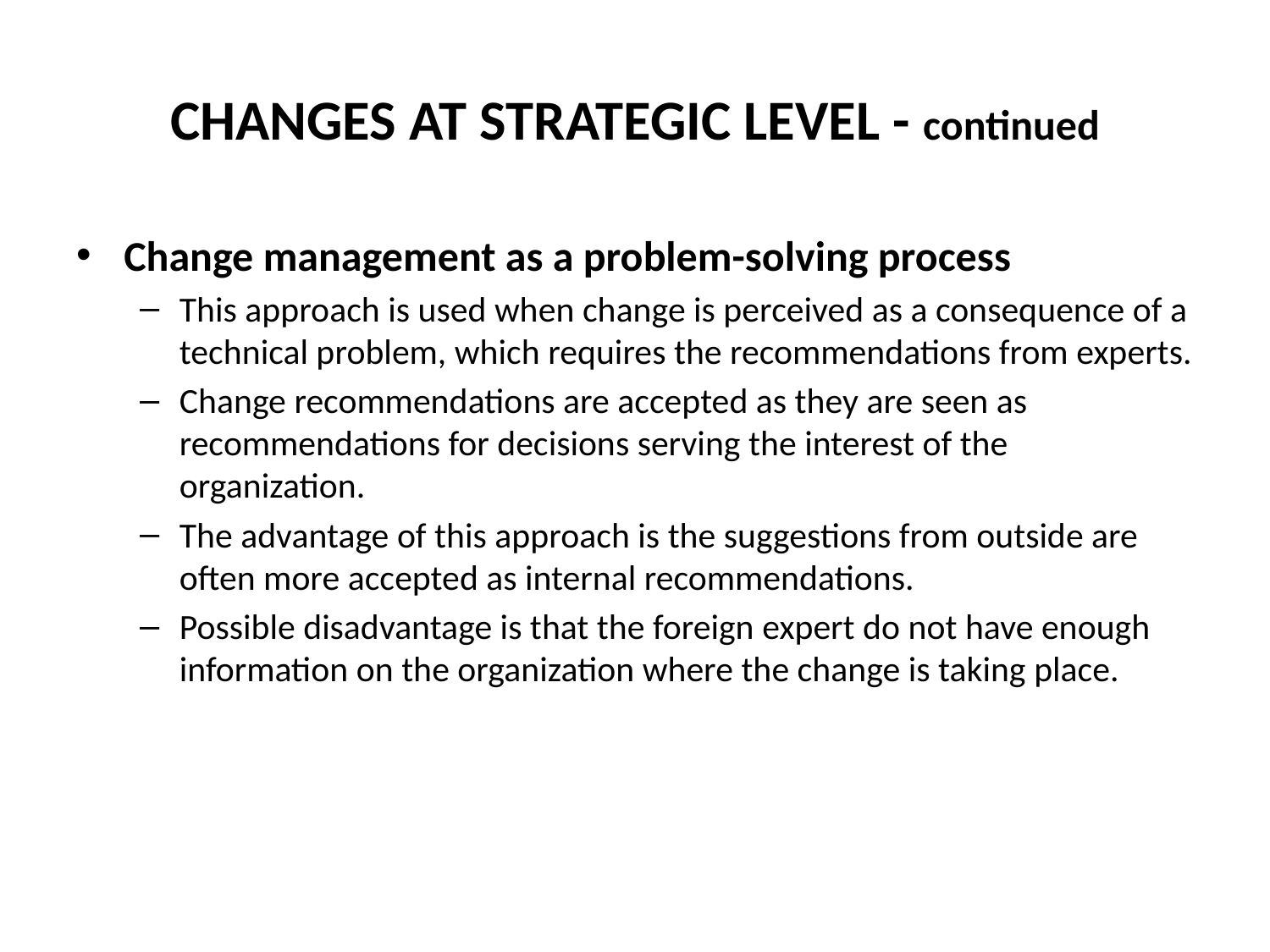

# CHANGES AT STRATEGIC LEVEL - continued
Change management as a problem-solving process
This approach is used when change is perceived as a consequence of a technical problem, which requires the recommendations from experts.
Change recommendations are accepted as they are seen as recommendations for decisions serving the interest of the organization.
The advantage of this approach is the suggestions from outside are often more accepted as internal recommendations.
Possible disadvantage is that the foreign expert do not have enough information on the organization where the change is taking place.